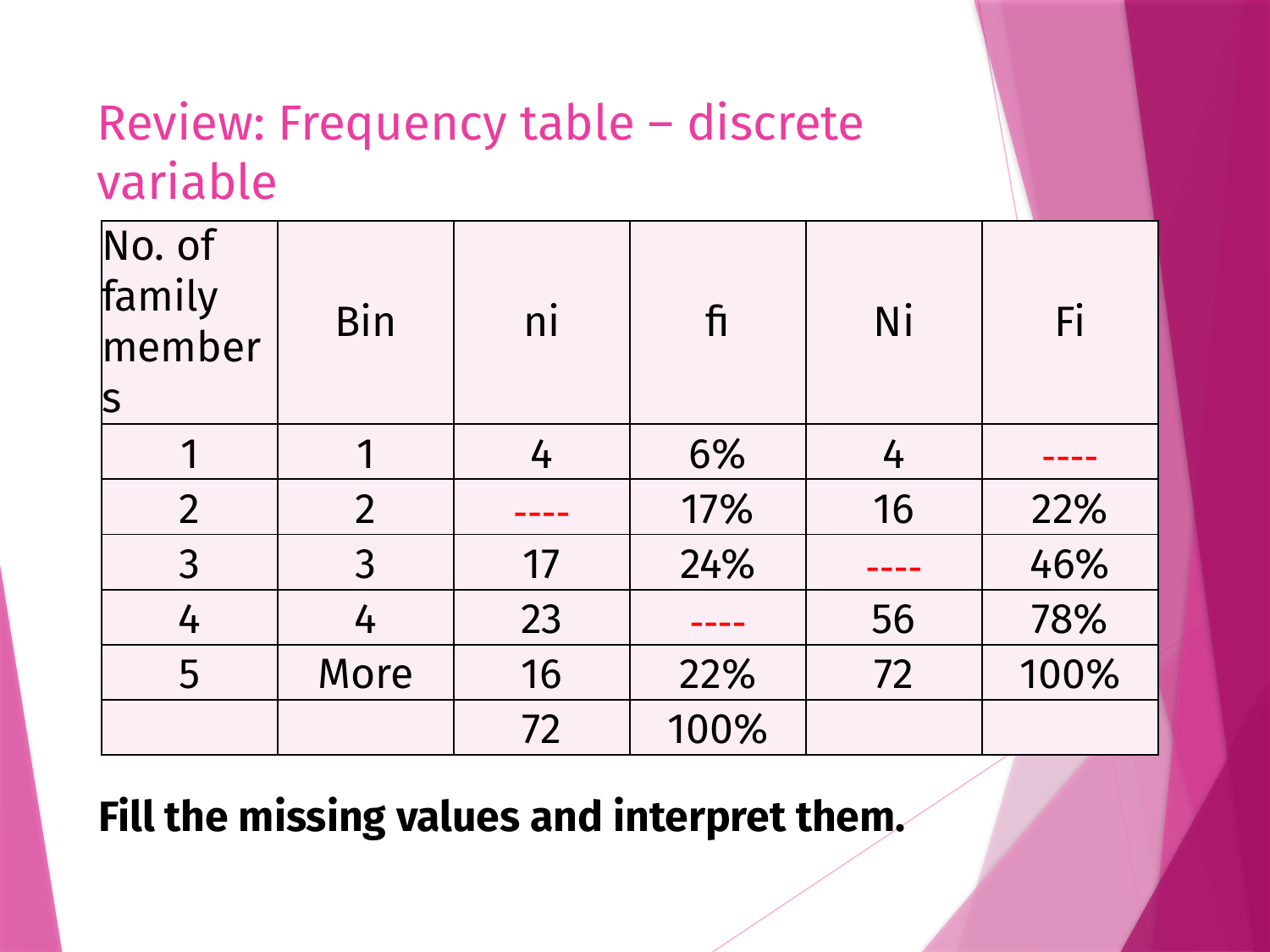

# Review: Frequency table – discrete variable
| No. of family members | Bin | ni | fi | Ni | Fi |
| --- | --- | --- | --- | --- | --- |
| 1 | 1 | 4 | 6% | 4 | ---- |
| 2 | 2 | ---- | 17% | 16 | 22% |
| 3 | 3 | 17 | 24% | ---- | 46% |
| 4 | 4 | 23 | ---- | 56 | 78% |
| 5 | More | 16 | 22% | 72 | 100% |
|  |  | 72 | 100% |  |  |
Fill the missing values and interpret them.